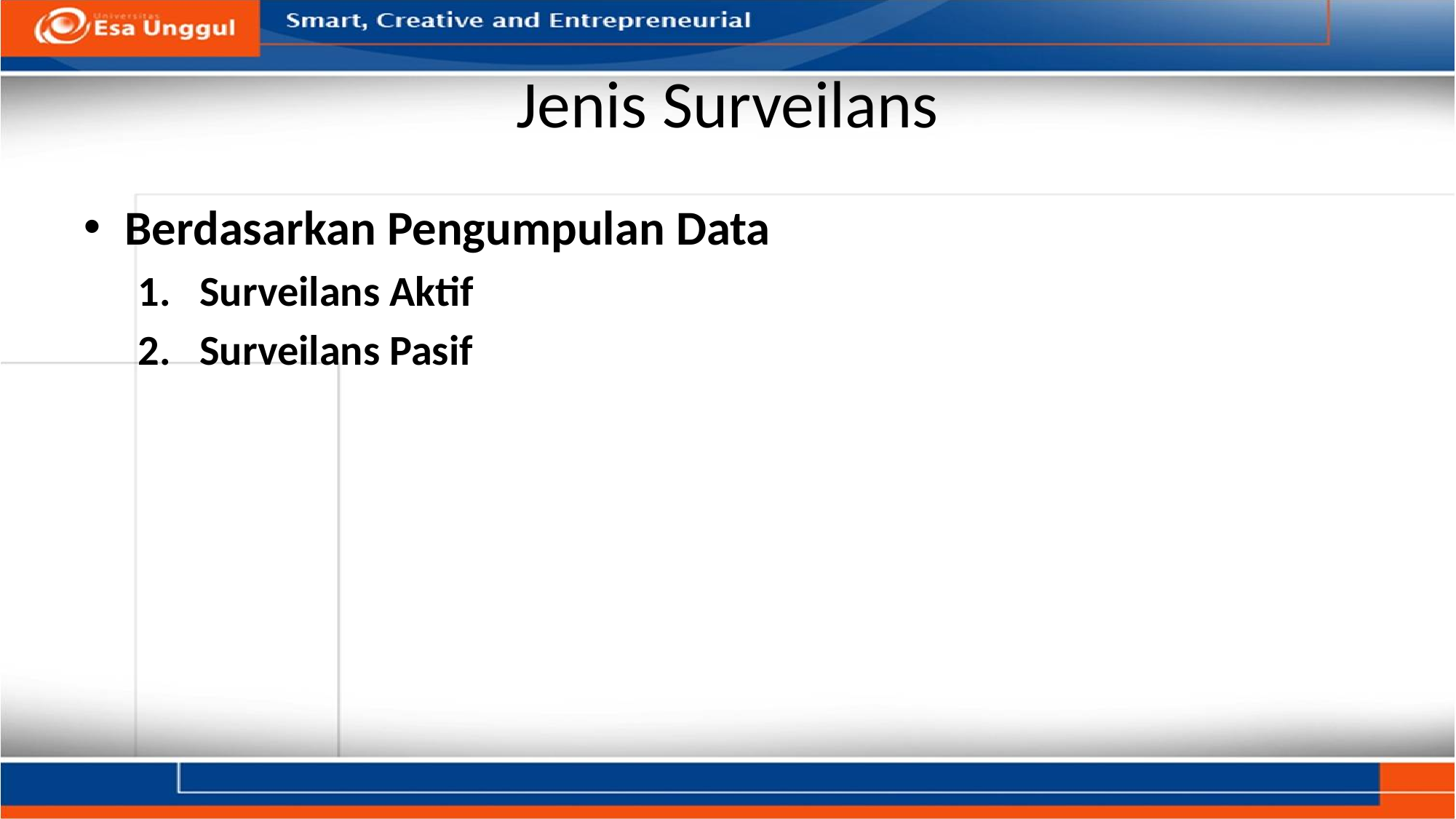

# Jenis Surveilans
Berdasarkan Pengumpulan Data
Surveilans Aktif
Surveilans Pasif